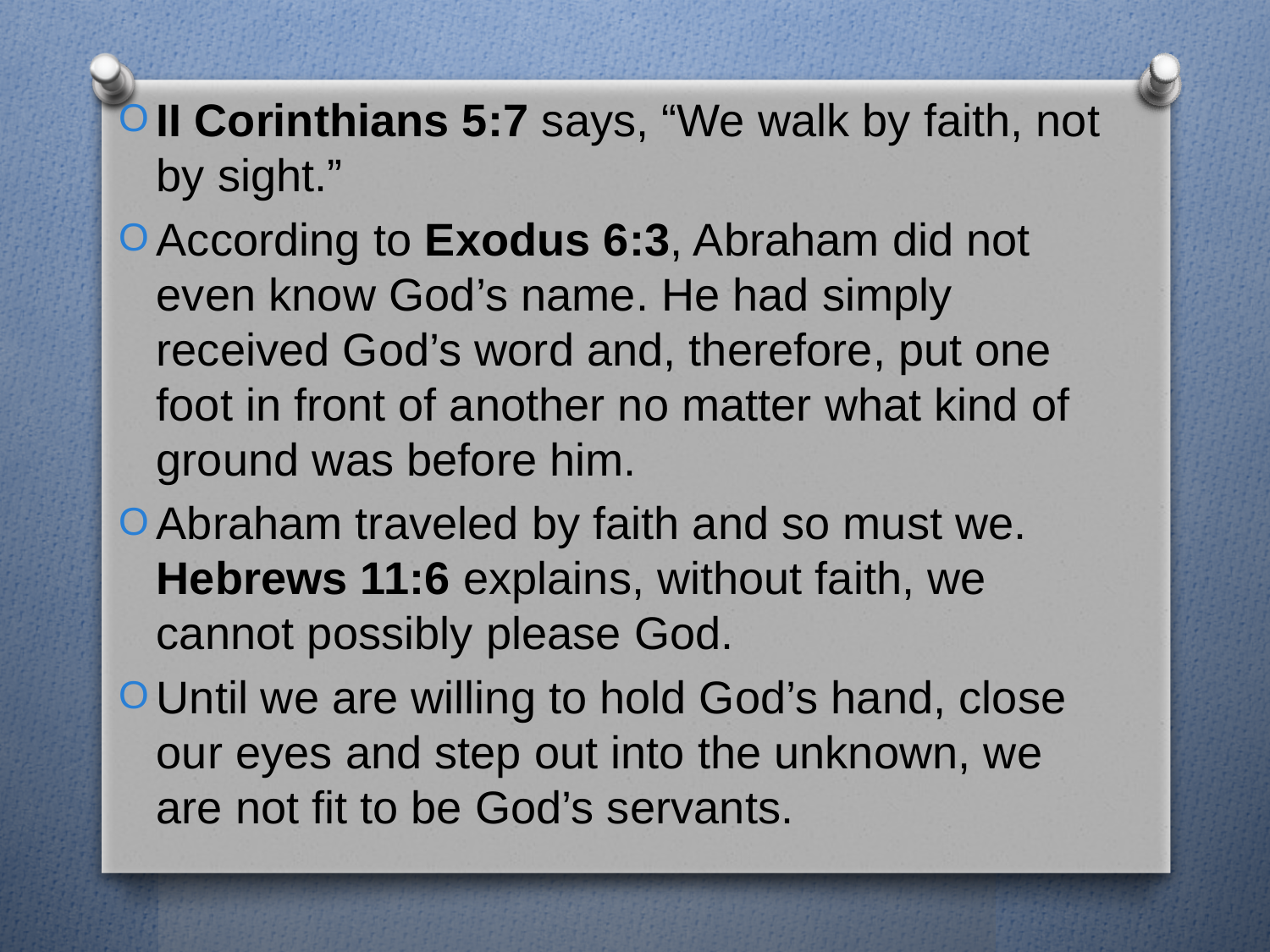

II Corinthians 5:7 says, “We walk by faith, not by sight.”
According to Exodus 6:3, Abraham did not even know God’s name. He had simply received God’s word and, therefore, put one foot in front of another no matter what kind of ground was before him.
Abraham traveled by faith and so must we. Hebrews 11:6 explains, without faith, we cannot possibly please God.
Until we are willing to hold God’s hand, close our eyes and step out into the unknown, we are not fit to be God’s servants.